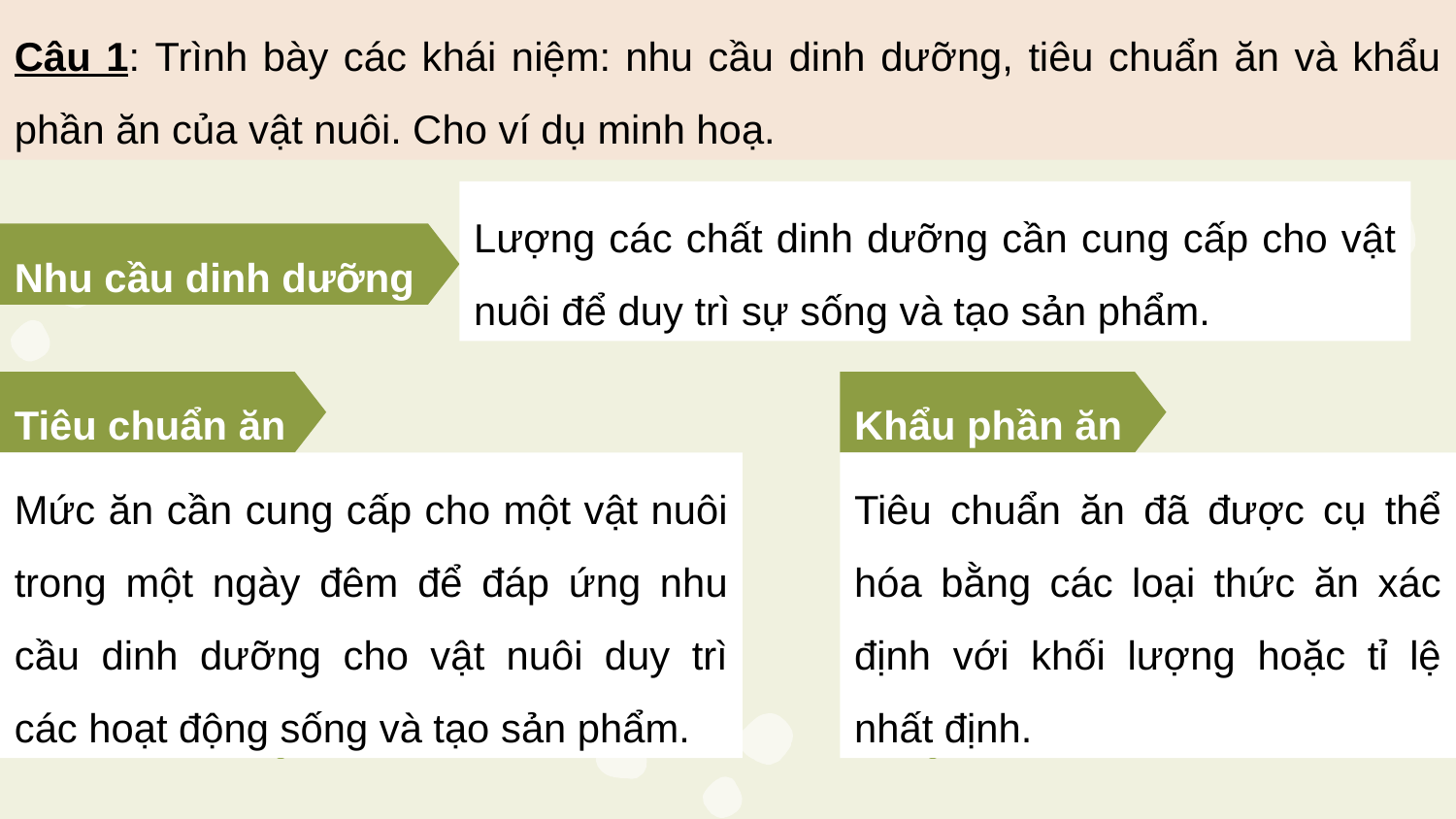

Câu 1: Trình bày các khái niệm: nhu cầu dinh dưỡng, tiêu chuẩn ăn và khẩu phần ăn của vật nuôi. Cho ví dụ minh hoạ.
Lượng các chất dinh dưỡng cần cung cấp cho vật nuôi để duy trì sự sống và tạo sản phẩm.
Nhu cầu dinh dưỡng
Khẩu phần ăn
Tiêu chuẩn ăn
Mức ăn cần cung cấp cho một vật nuôi trong một ngày đêm để đáp ứng nhu cầu dinh dưỡng cho vật nuôi duy trì các hoạt động sống và tạo sản phẩm.
Tiêu chuẩn ăn đã được cụ thể hóa bằng các loại thức ăn xác định với khối lượng hoặc tỉ lệ nhất định.